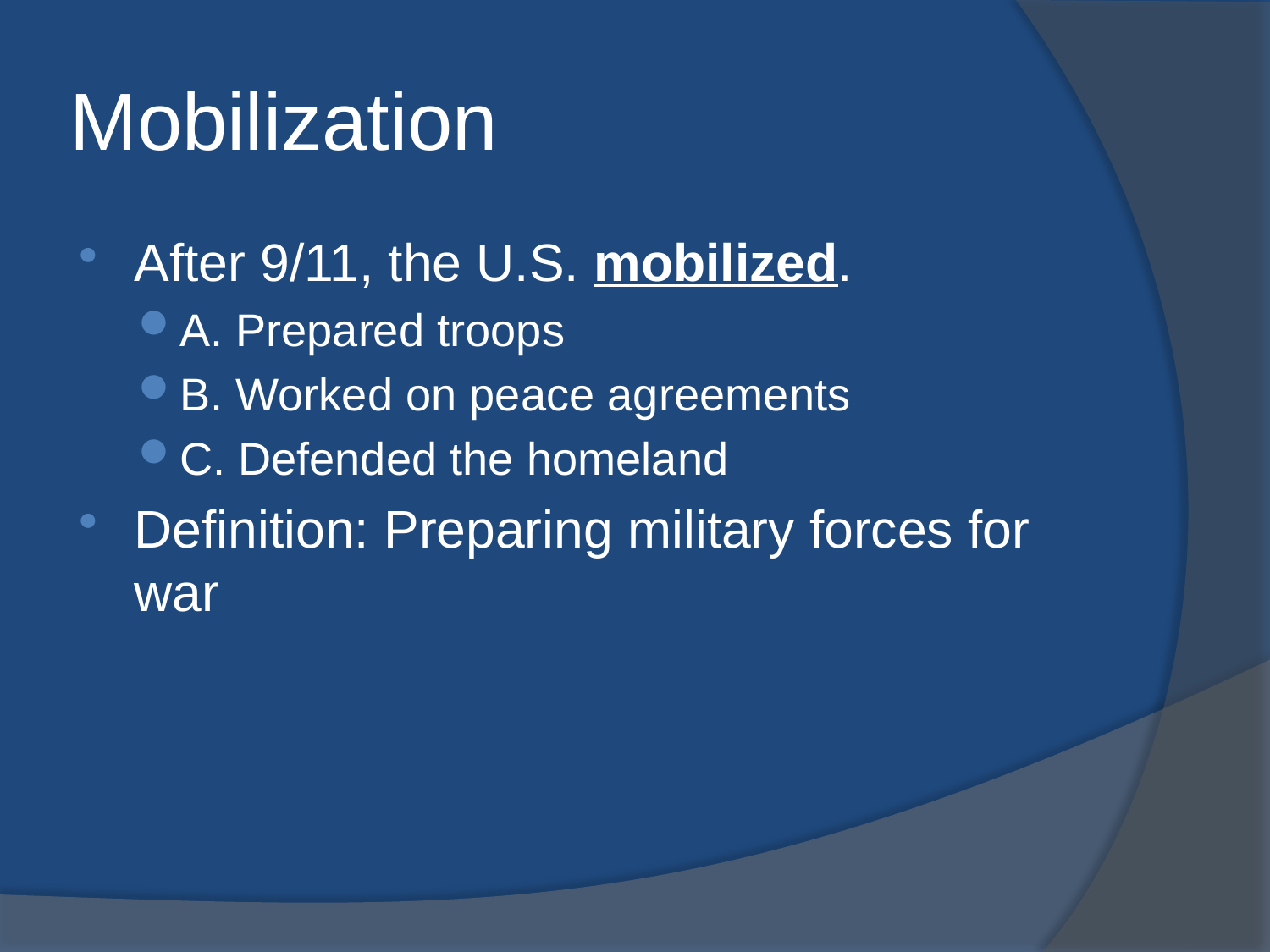

# Mobilization
After 9/11, the U.S. mobilized.
A. Prepared troops
B. Worked on peace agreements
C. Defended the homeland
Definition: Preparing military forces for war